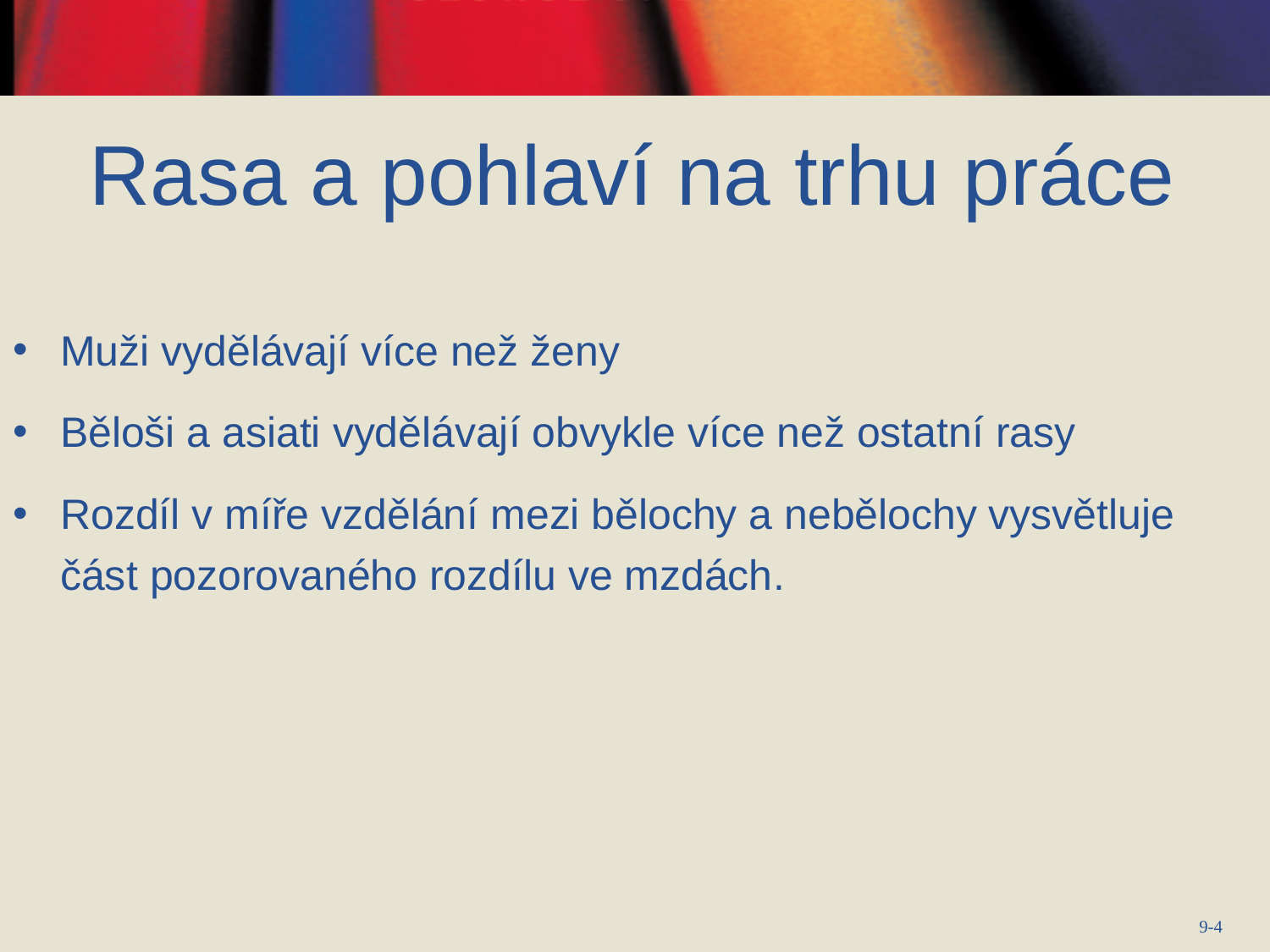

Rasa a pohlaví na trhu práce
Muži vydělávají více než ženy
Běloši a asiati vydělávají obvykle více než ostatní rasy
Rozdíl v míře vzdělání mezi bělochy a nebělochy vysvětluje část pozorovaného rozdílu ve mzdách.